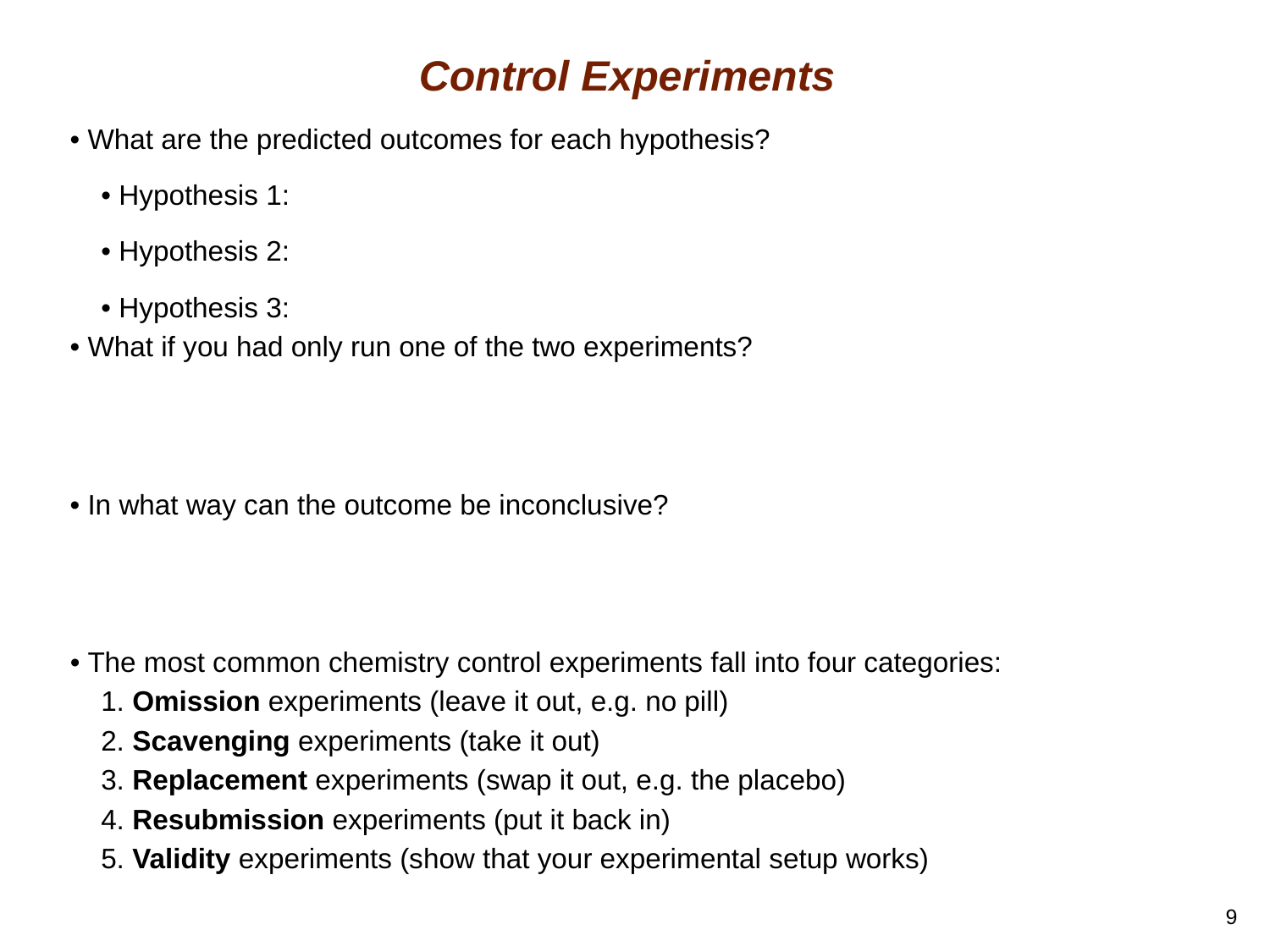

# Control Experiments
• What are the predicted outcomes for each hypothesis?
    • Hypothesis 1:
    • Hypothesis 2:
    • Hypothesis 3:
• What if you had only run one of the two experiments?

• In what way can the outcome be inconclusive?

• The most common chemistry control experiments fall into four categories:
    1. Omission experiments (leave it out, e.g. no pill)
    2. Scavenging experiments (take it out)
    3. Replacement experiments (swap it out, e.g. the placebo)
    4. Resubmission experiments (put it back in)
    5. Validity experiments (show that your experimental setup works)
9